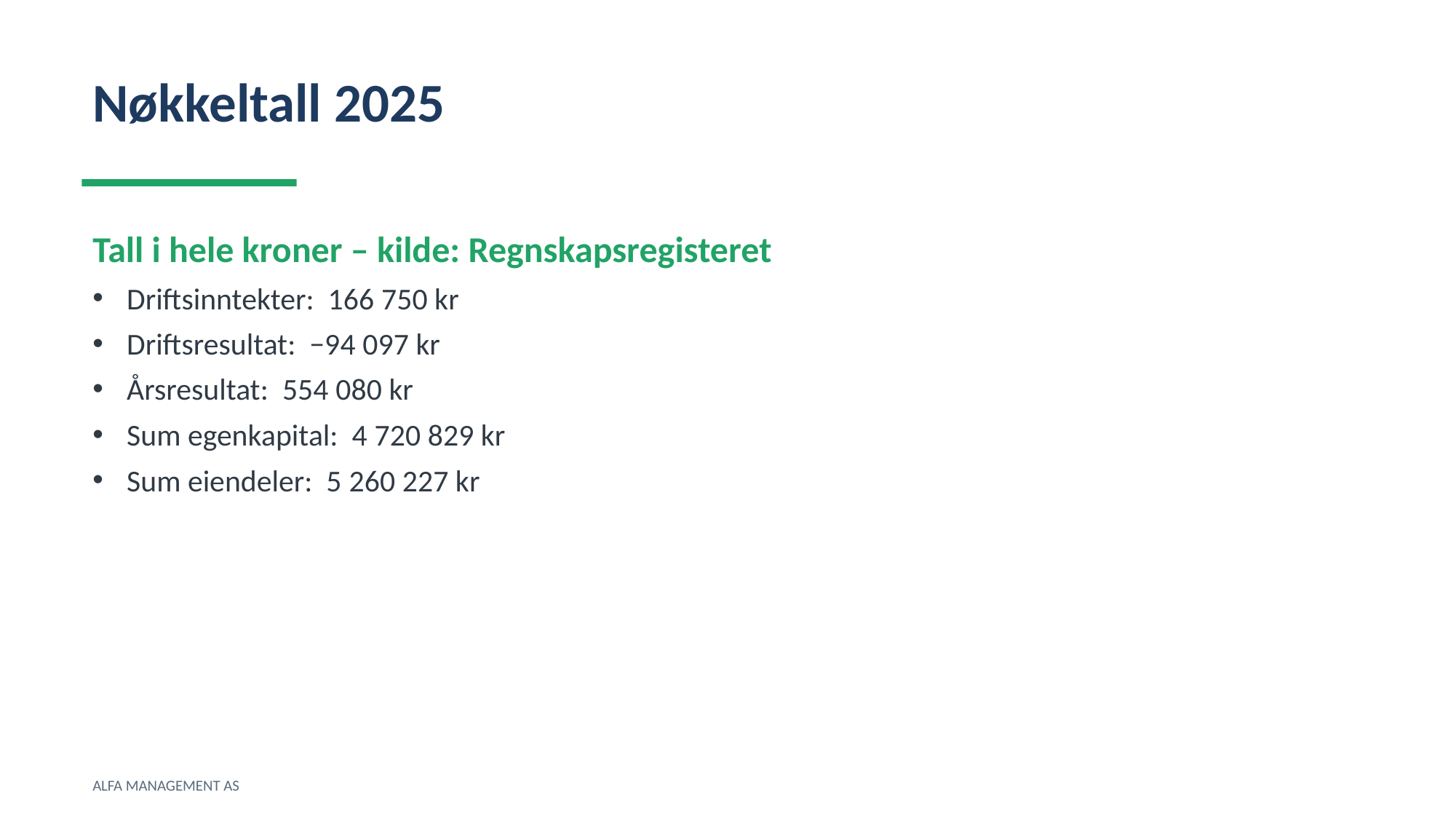

Nøkkeltall 2025

Tall i hele kroner – kilde: Regnskapsregisteret
Driftsinntekter:  166 750 kr
Driftsresultat:  −94 097 kr
Årsresultat:  554 080 kr
Sum egenkapital:  4 720 829 kr
Sum eiendeler:  5 260 227 kr
ALFA MANAGEMENT AS